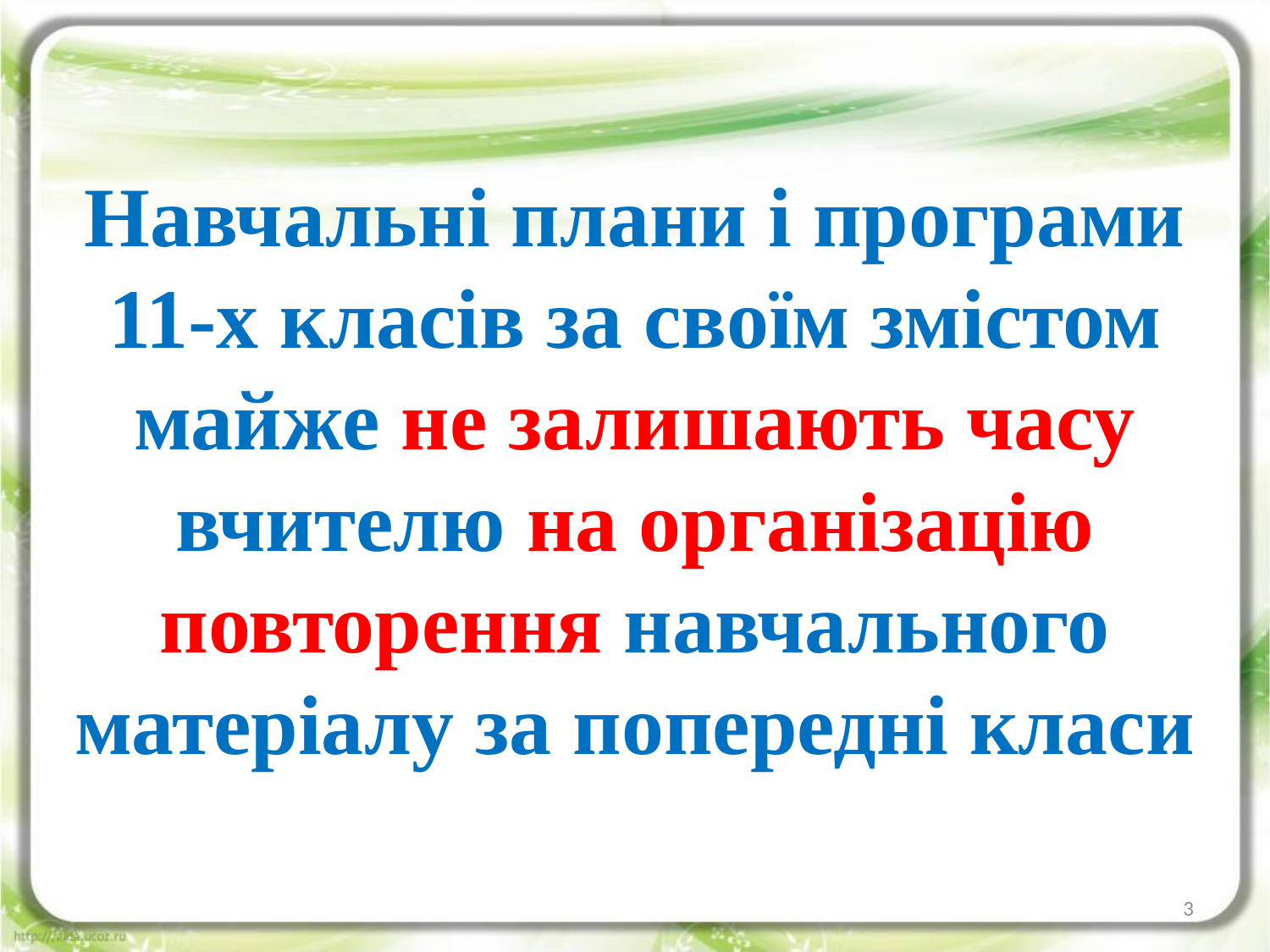

Навчальні плани і програми 11-х класів за своїм змістом майже не залишають часу вчителю на організацію повторення навчального матеріалу за попередні класи
3